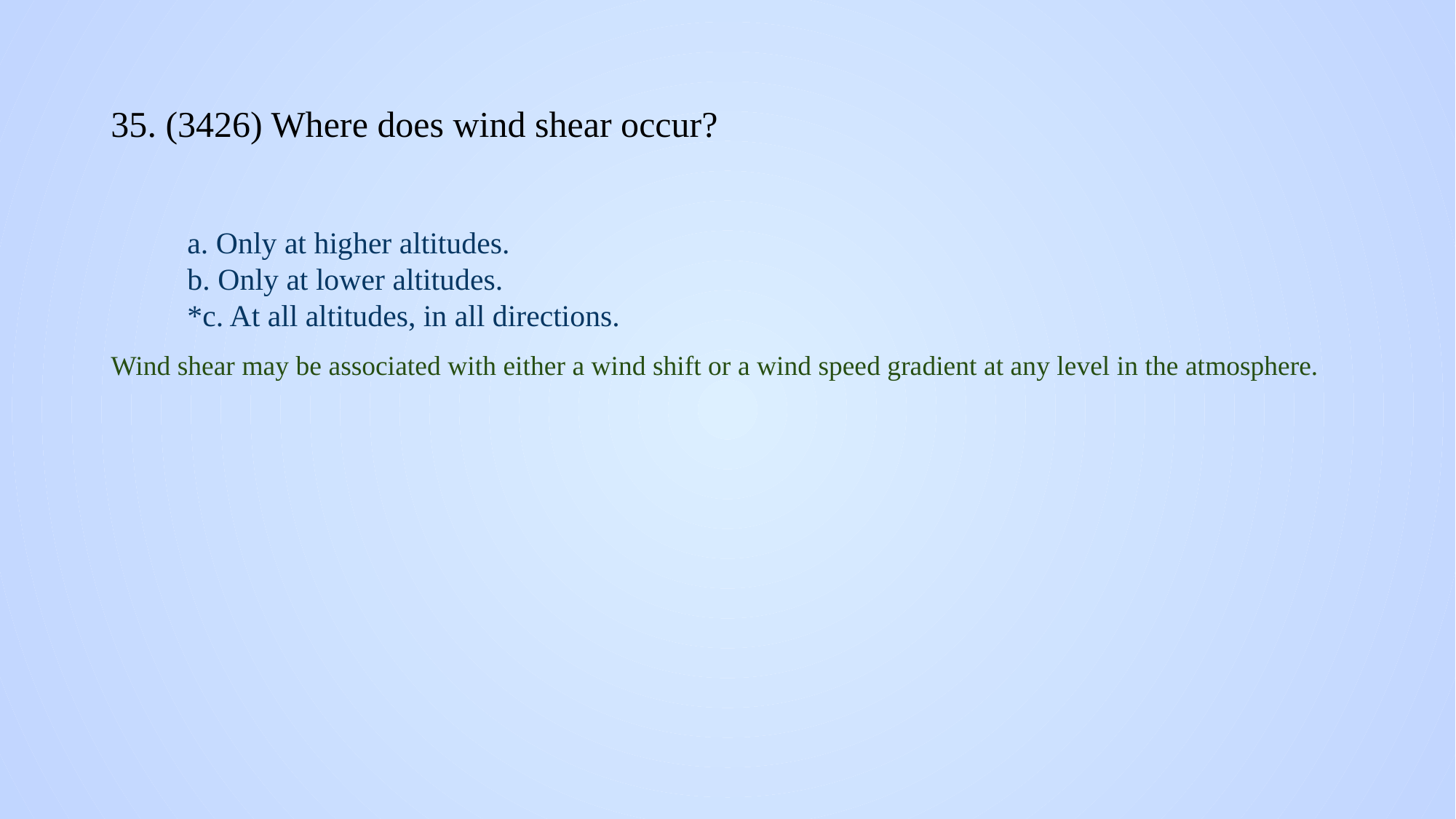

# 35. (3426) Where does wind shear occur?
a. Only at higher altitudes.
b. Only at lower altitudes.
*c. At all altitudes, in all directions.
Wind shear may be associated with either a wind shift or a wind speed gradient at any level in the atmosphere.